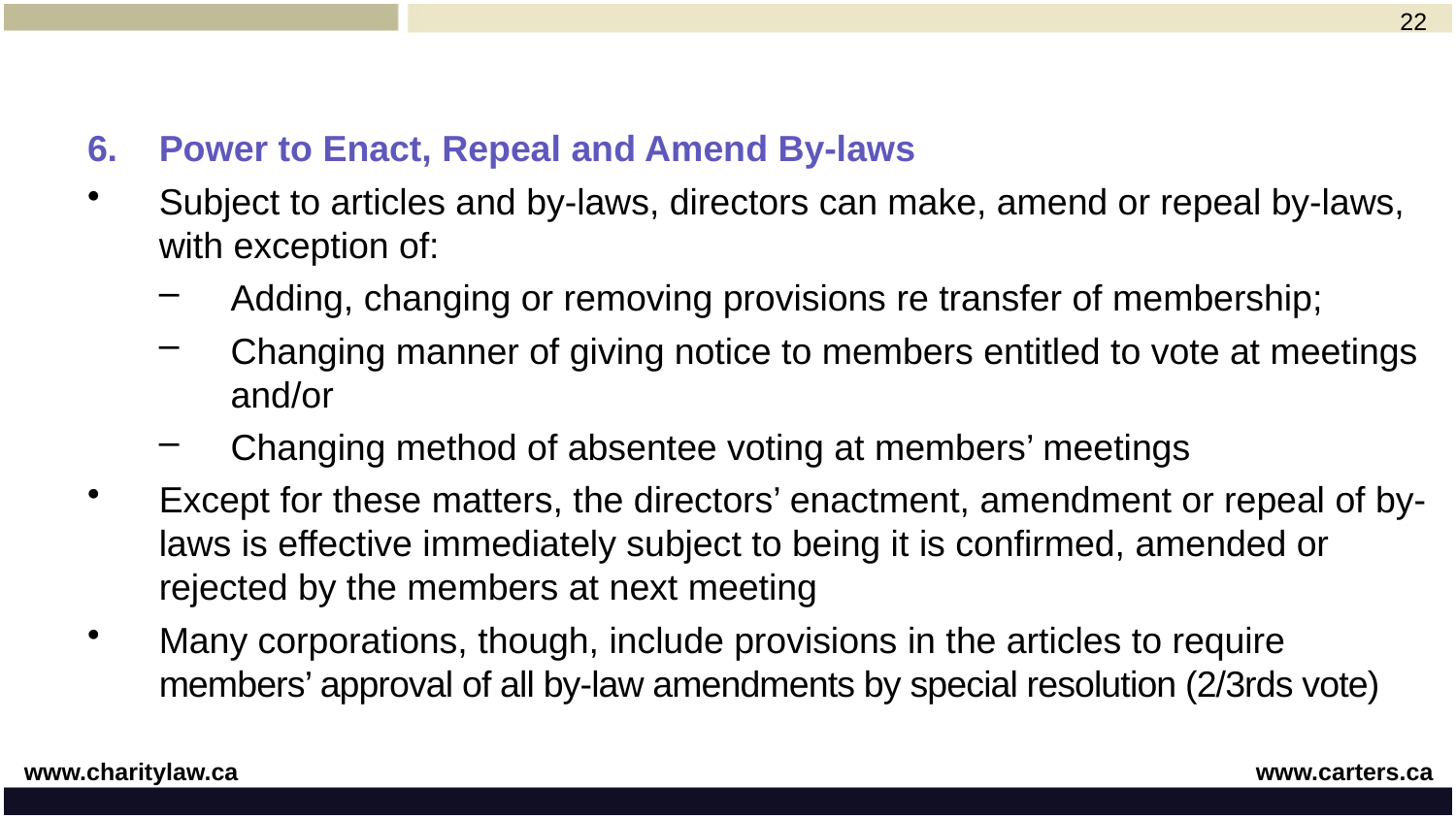

22
6. 	Power to Enact, Repeal and Amend By-laws
Subject to articles and by-laws, directors can make, amend or repeal by-laws, with exception of:
Adding, changing or removing provisions re transfer of membership;
Changing manner of giving notice to members entitled to vote at meetings and/or
Changing method of absentee voting at members’ meetings
Except for these matters, the directors’ enactment, amendment or repeal of by-laws is effective immediately subject to being it is confirmed, amended or rejected by the members at next meeting
Many corporations, though, include provisions in the articles to require members’ approval of all by-law amendments by special resolution (2/3rds vote)